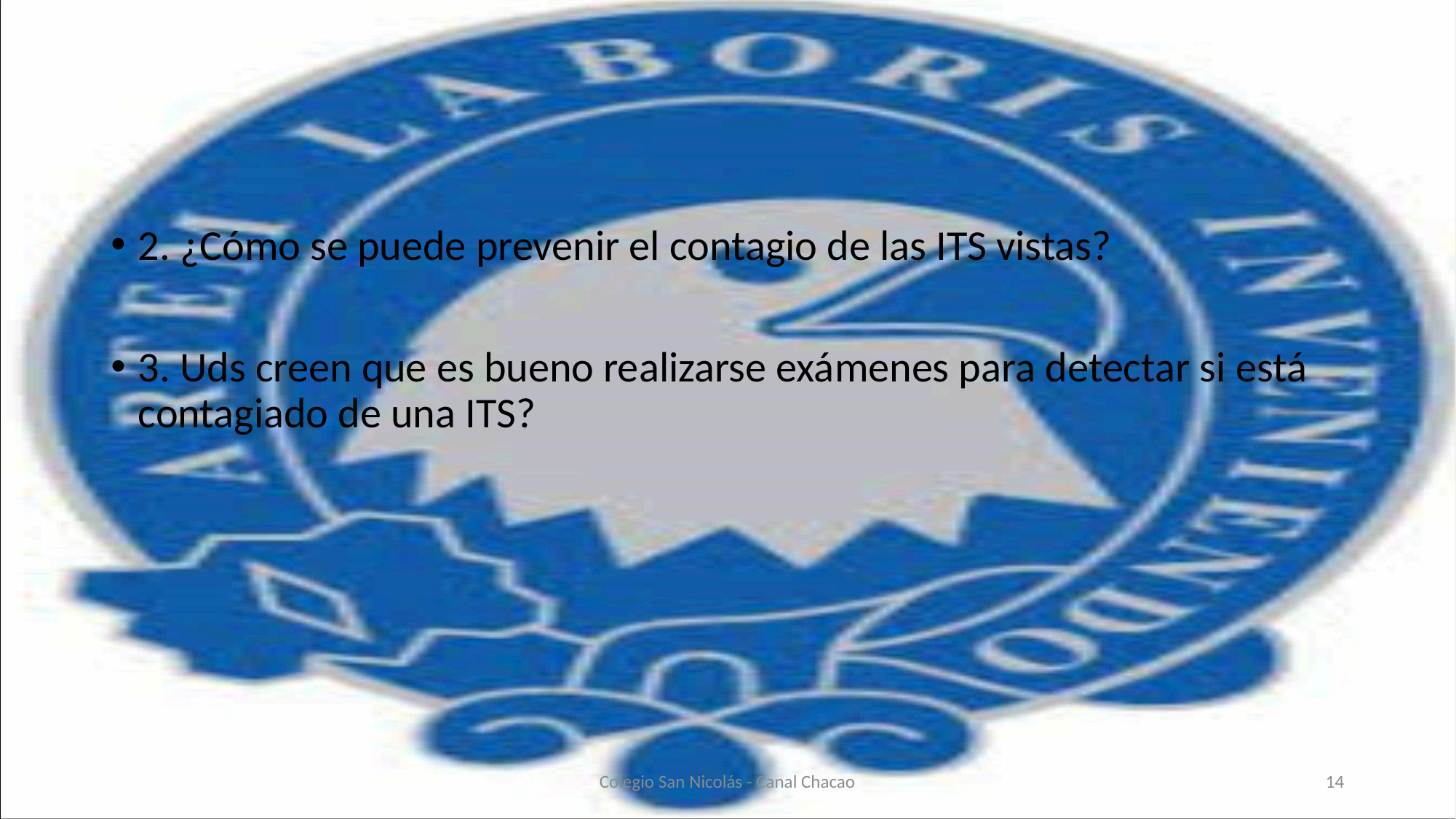

#
2. ¿Cómo se puede prevenir el contagio de las ITS vistas?

3. Uds creen que es bueno realizarse exámenes para detectar si está contagiado de una ITS?
Colegio San Nicolás - Canal Chacao
14